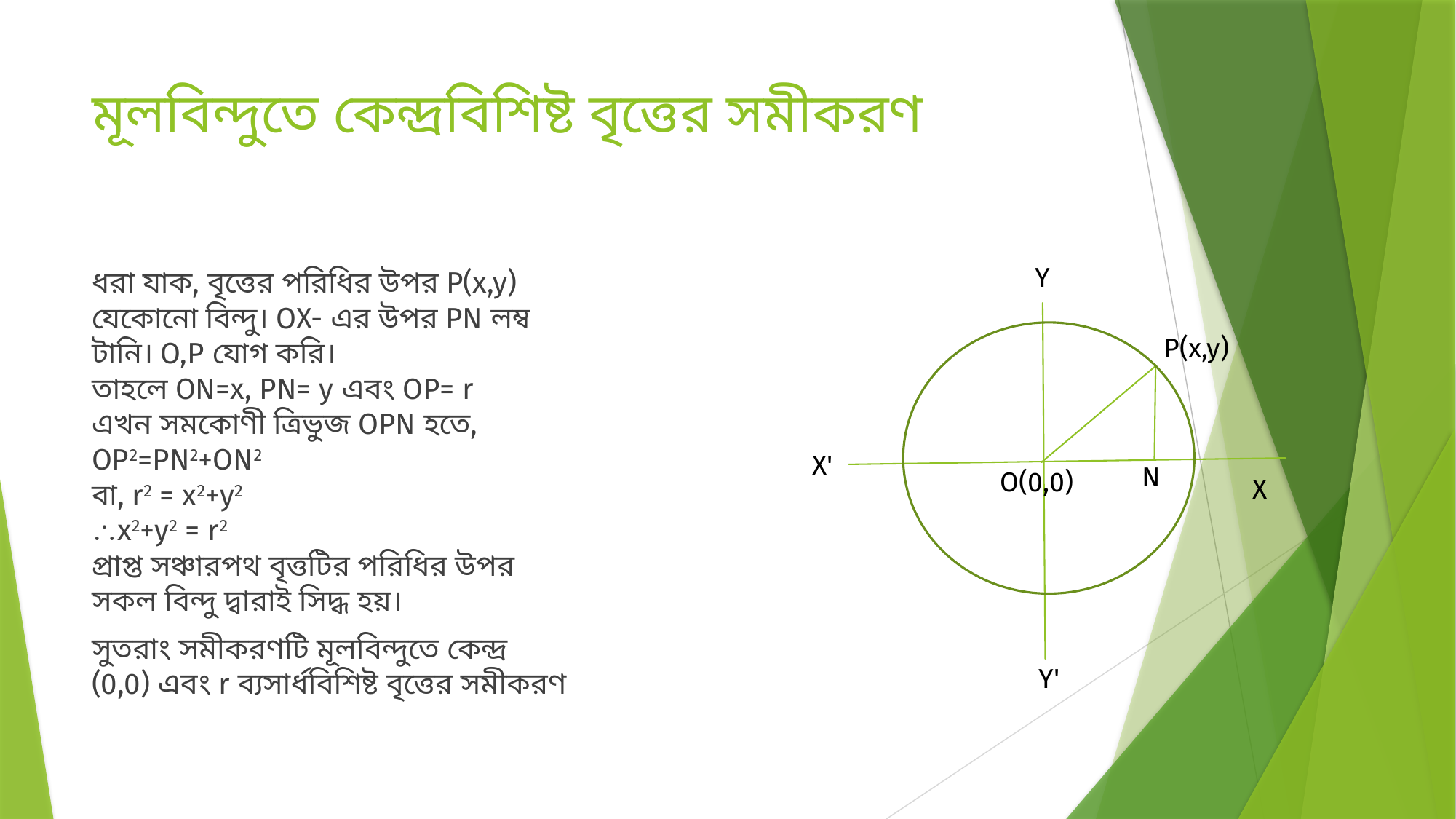

# মূলবিন্দুতে কেন্দ্রবিশিষ্ট বৃত্তের সমীকরণ
Y
ধরা যাক, বৃত্তের পরিধির উপর P(x,y) যেকোনো বিন্দু। OX- এর উপর PN লম্ব টানি। O,P যোগ করি।
তাহলে ON=x, PN= y এবং OP= r
এখন সমকোণী ত্রিভুজ OPN হতে,
OP2=PN2+ON2
বা, r2 = x2+y2
∴x2+y2 = r2
প্রাপ্ত সঞ্চারপথ বৃত্তটির পরিধির উপর সকল বিন্দু দ্বারাই সিদ্ধ হয়।
সুতরাং সমীকরণটি মূলবিন্দুতে কেন্দ্র (0,0) এবং r ব্যসার্ধবিশিষ্ট বৃত্তের সমীকরণ

   P(x,y)
       X
X'
N
O(0,0)
Y'